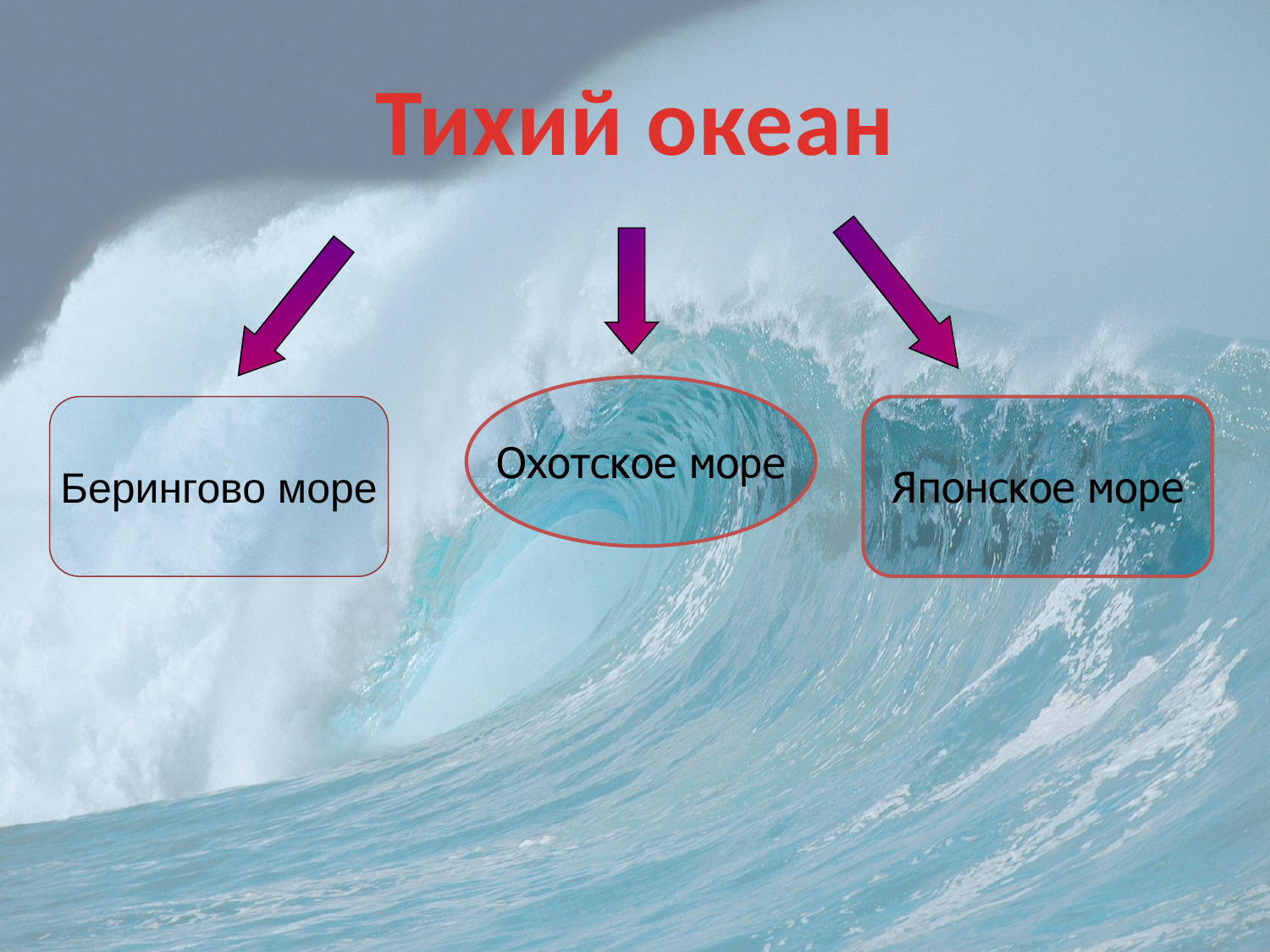

# Тихий океан

Охотское море

Берингово море
Японское море